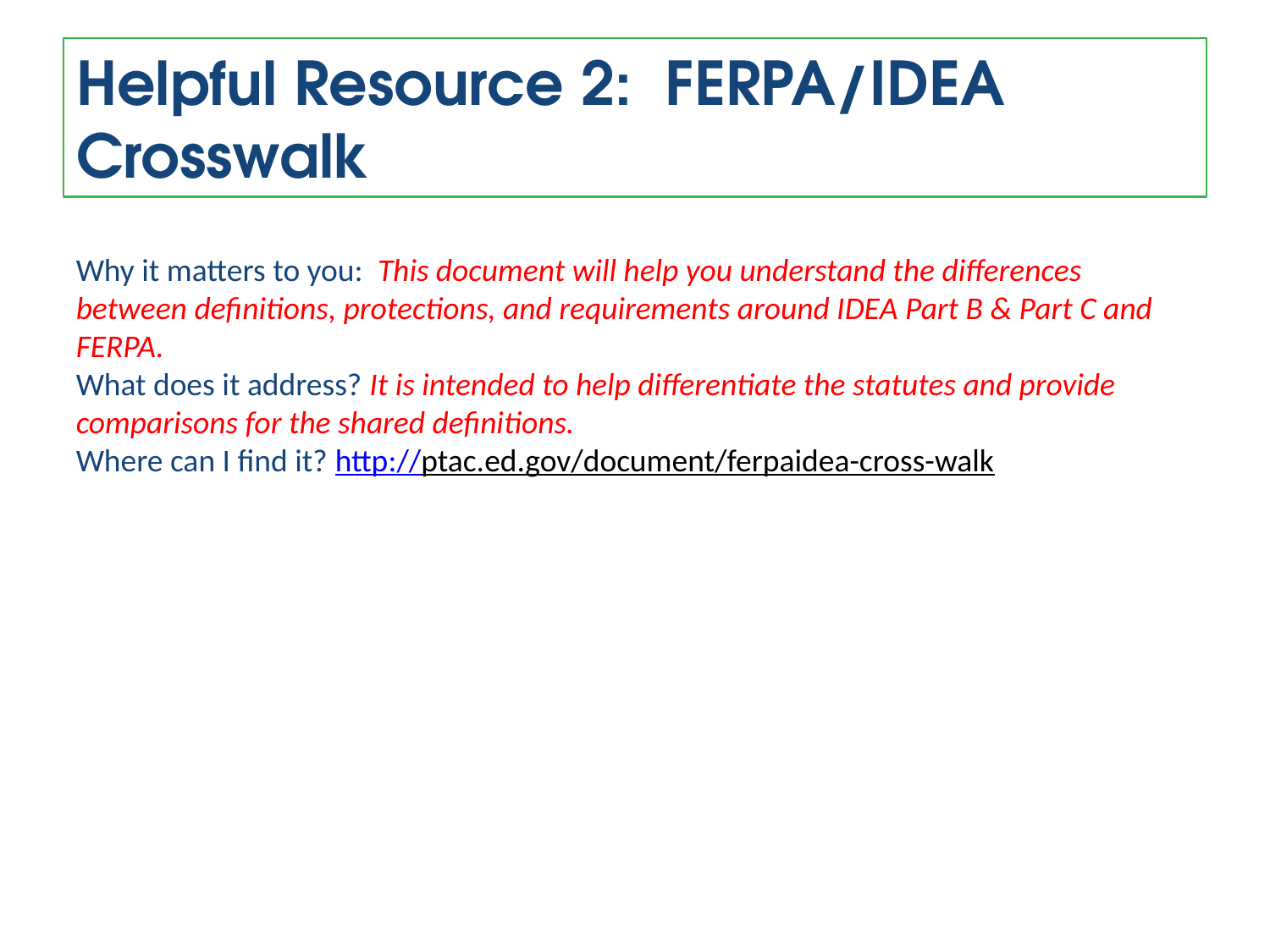

# Helpful Resource 2:  FERPA/IDEA Crosswalk
Why it matters to you:  This document will help you understand the differences between definitions, protections, and requirements around IDEA Part B & Part C and FERPA.
What does it address? It is intended to help differentiate the statutes and provide comparisons for the shared definitions.
Where can I find it? http://ptac.ed.gov/document/ferpaidea-cross-walk